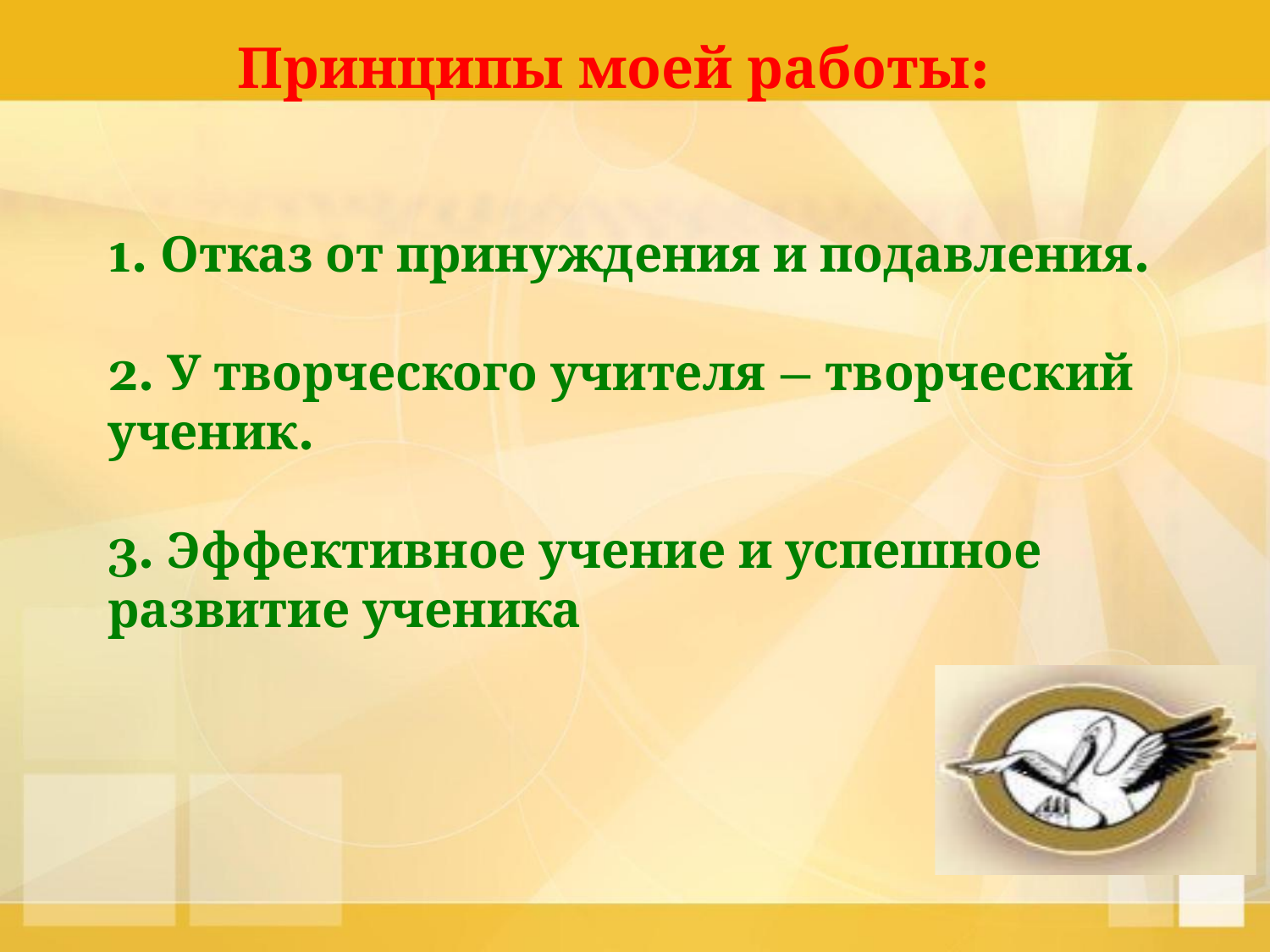

Принципы моей работы:
1. Отказ от принуждения и подавления.

2. У творческого учителя – творческий ученик.

3. Эффективное учение и успешное развитие ученика